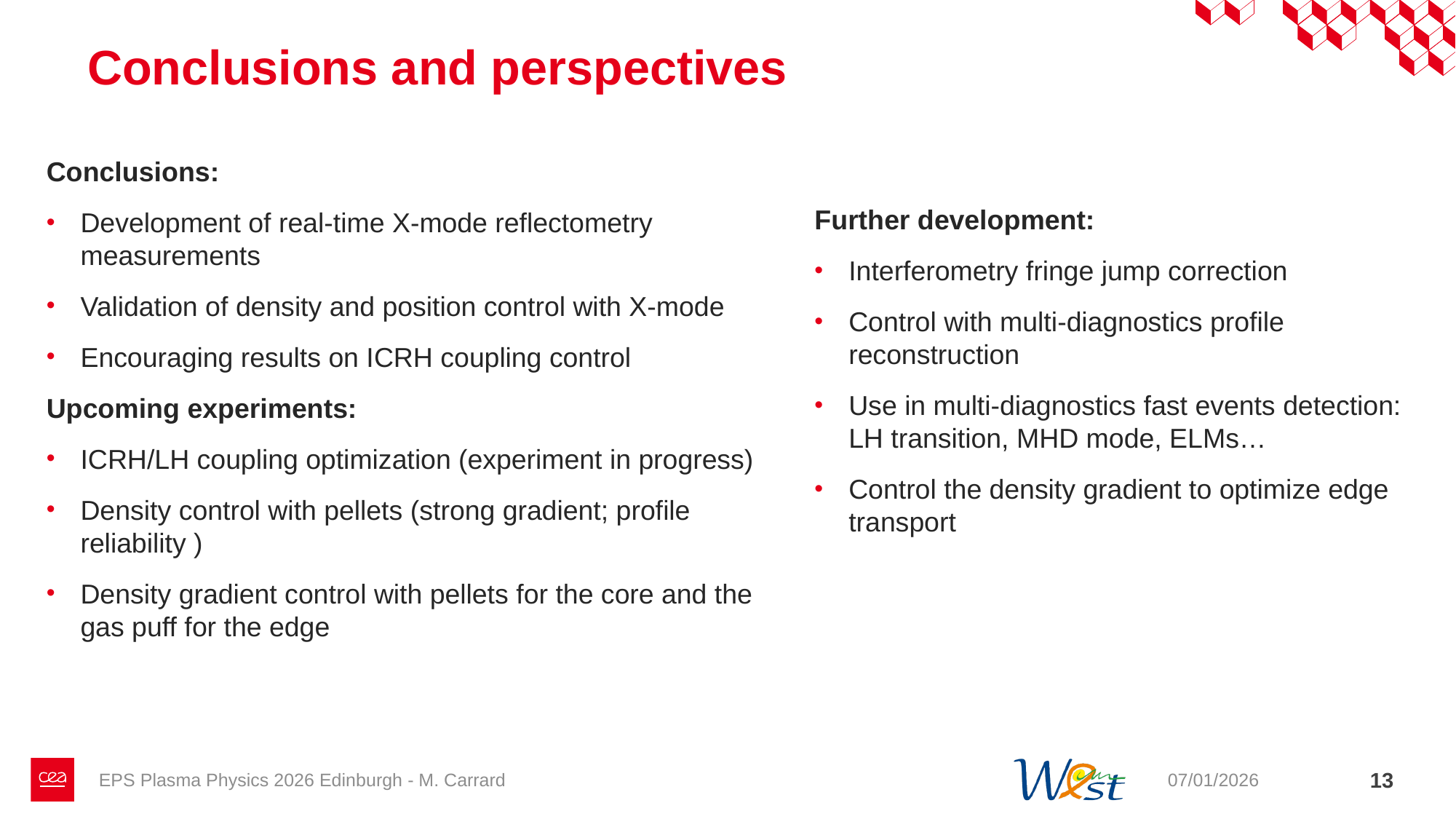

# Conclusions and perspectives
Conclusions:
Development of real-time X-mode reflectometry measurements
Validation of density and position control with X-mode
Encouraging results on ICRH coupling control
Upcoming experiments:
ICRH/LH coupling optimization (experiment in progress)
Density control with pellets (strong gradient; profile reliability )
Density gradient control with pellets for the core and the gas puff for the edge

Further development:
Interferometry fringe jump correction
Control with multi-diagnostics profile reconstruction
Use in multi-diagnostics fast events detection: LH transition, MHD mode, ELMs…
Control the density gradient to optimize edge transport
13
EPS Plasma Physics 2026 Edinburgh - M. Carrard
07/01/2026